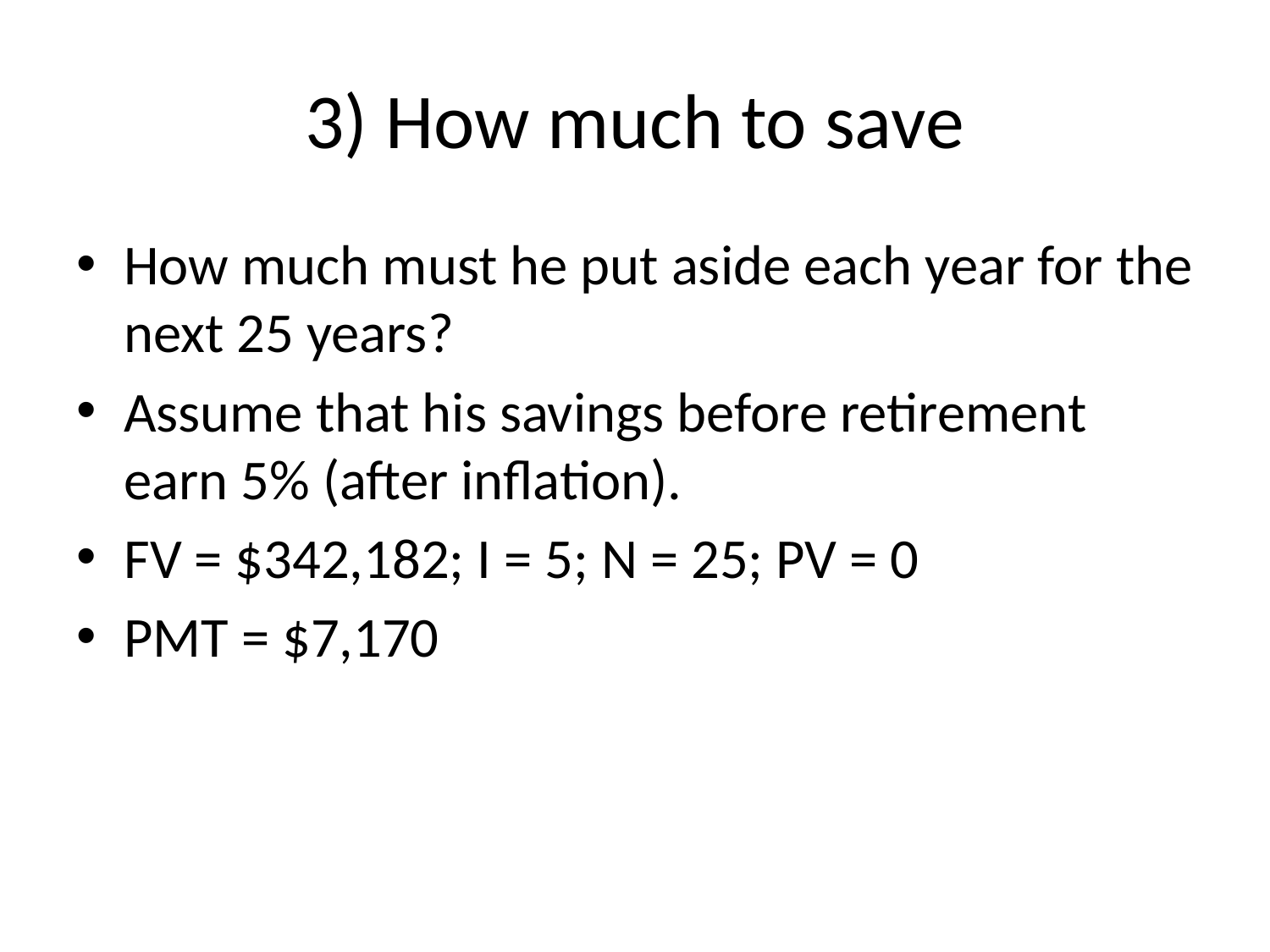

# 3) How much to save
How much must he put aside each year for the next 25 years?
Assume that his savings before retirement earn 5% (after inflation).
FV = $342,182; I = 5; N = 25; PV = 0
PMT = $7,170